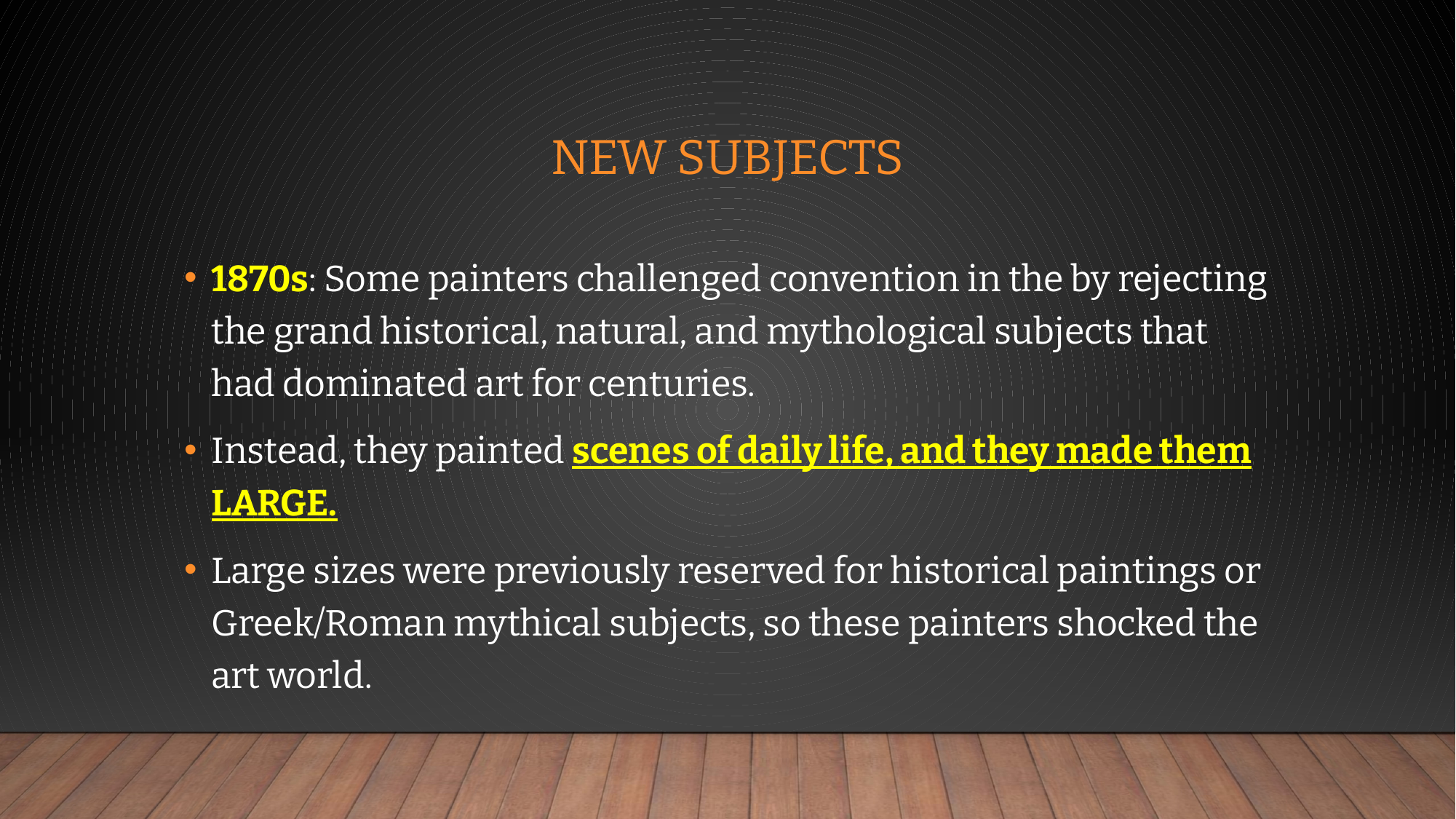

# New Subjects
1870s: Some painters challenged convention in the by rejecting the grand historical, natural, and mythological subjects that had dominated art for centuries.
Instead, they painted scenes of daily life, and they made them LARGE.
Large sizes were previously reserved for historical paintings or Greek/Roman mythical subjects, so these painters shocked the art world.